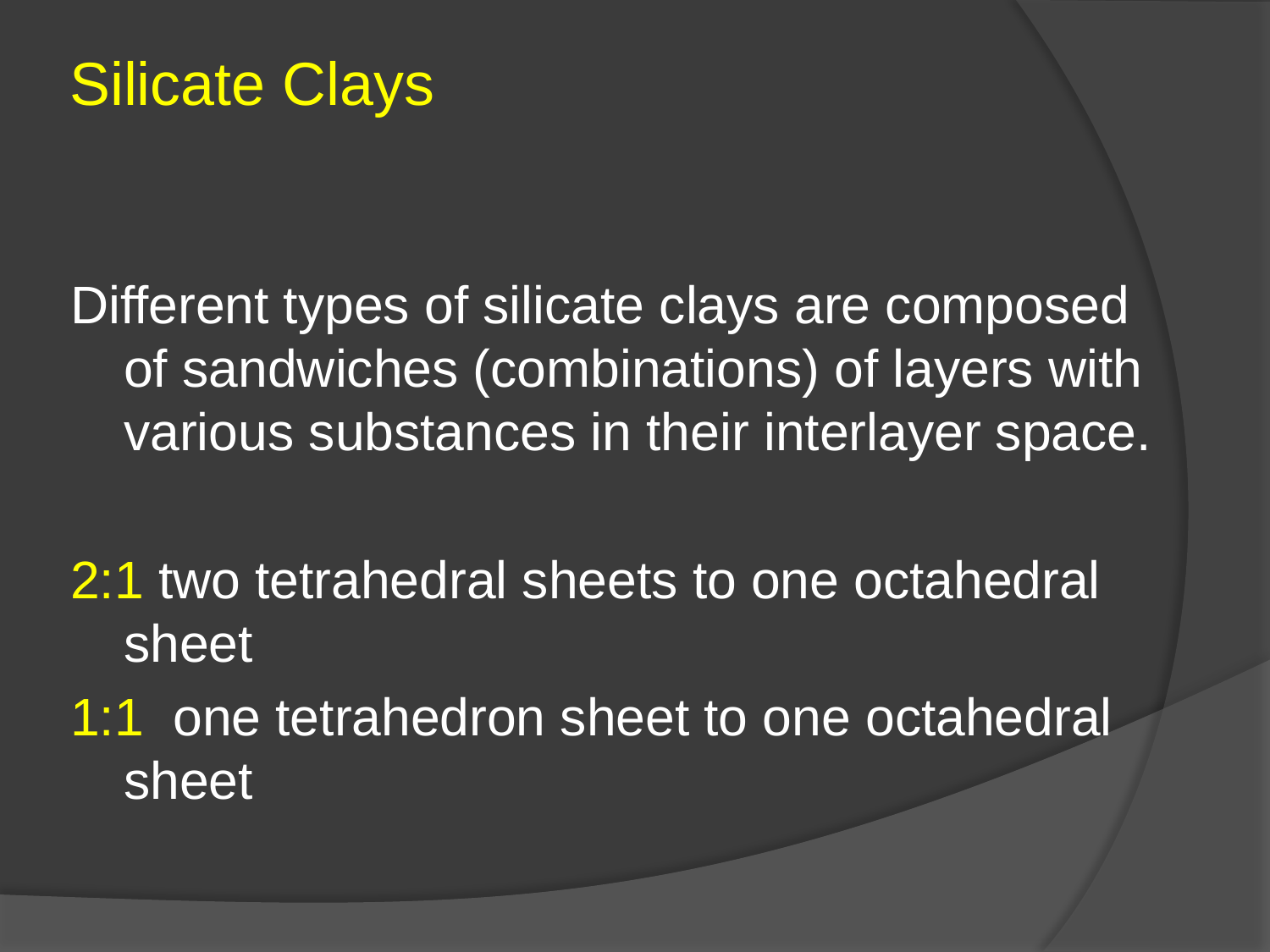

# Silicate Clays
Different types of silicate clays are composed of sandwiches (combinations) of layers with various substances in their interlayer space.

2:1 two tetrahedral sheets to one octahedral sheet
1:1  one tetrahedron sheet to one octahedral sheet